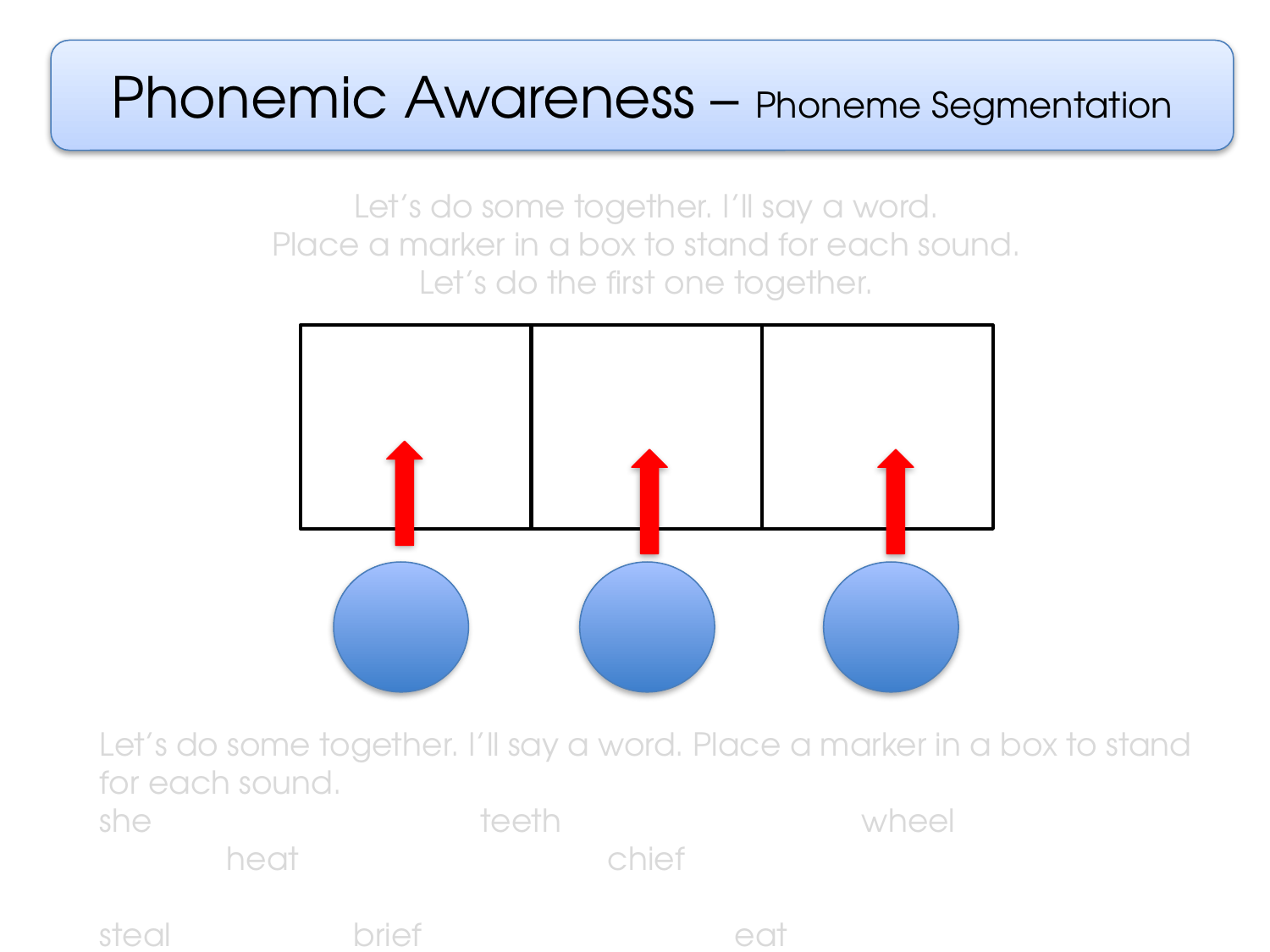

Phonemic Awareness – Phoneme Segmentation
Let’s do some together. I’ll say a word.
Place a marker in a box to stand for each sound.
Let’s do the first one together.

Let’s do some together. I’ll say a word. Place a marker in a box to stand for each sound.
she			teeth			wheel			heat			chief

steal		brief			eat				leave			freeze